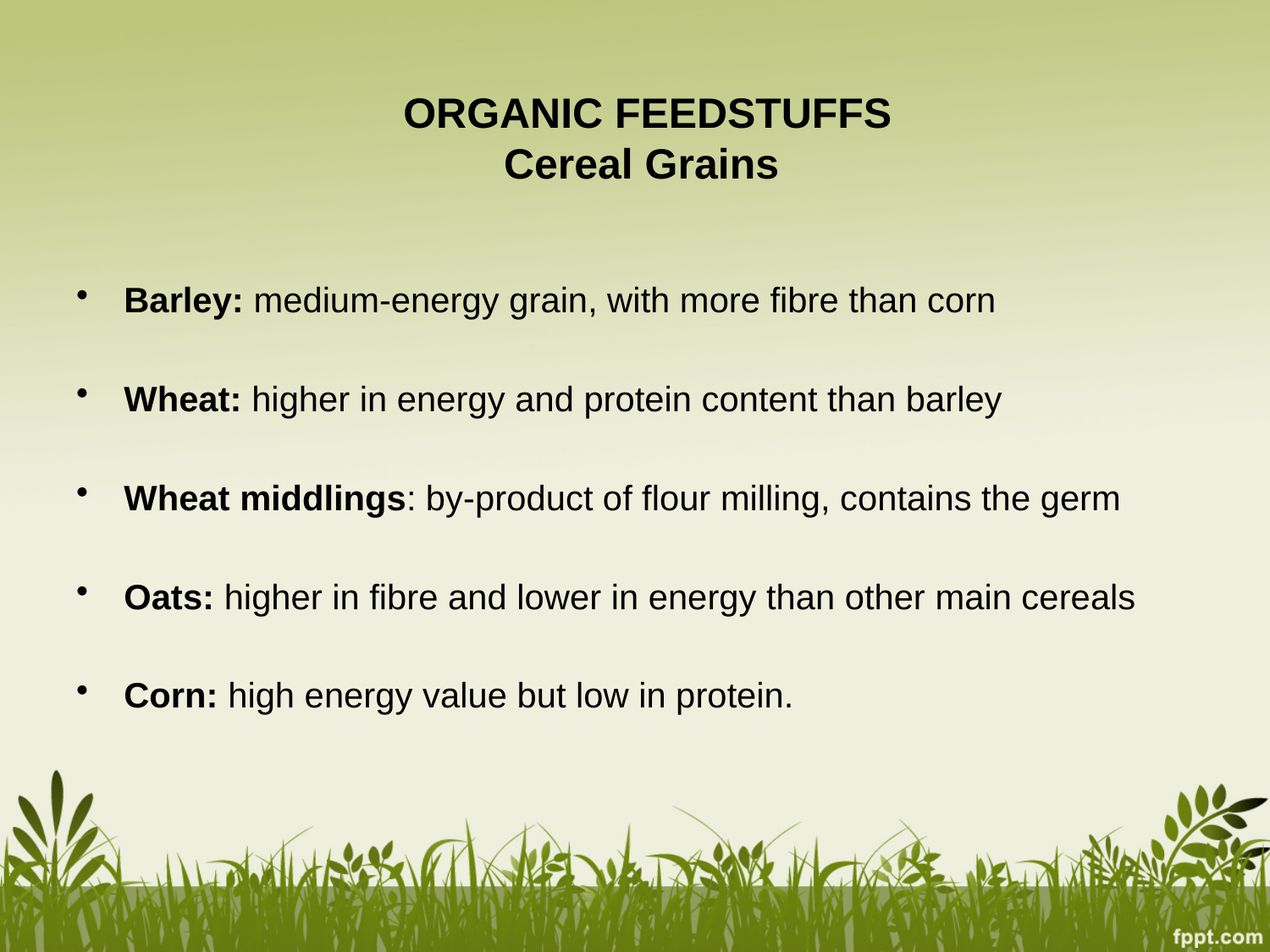

#
ORGANIC FEEDSTUFFS
Cereal Grains

Barley: medium-energy grain, with more fibre than corn

Wheat: higher in energy and protein content than barley

Wheat middlings: by-product of flour milling, contains the germ

Oats: higher in fibre and lower in energy than other main cereals

Corn: high energy value but low in protein.